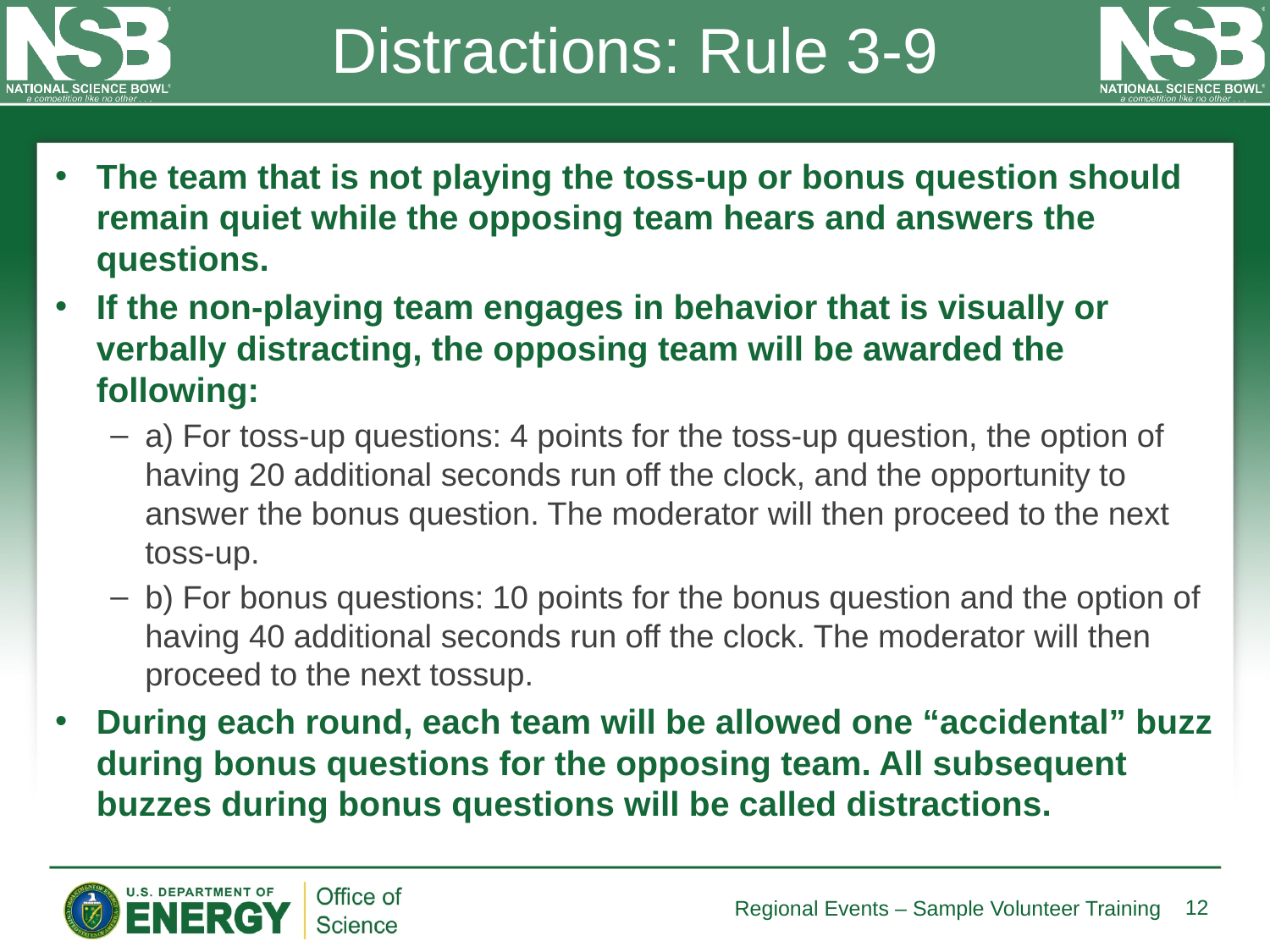

# Distractions: Rule 3-9

The team that is not playing the toss-up or bonus question should remain quiet while the opposing team hears and answers the questions.
If the non-playing team engages in behavior that is visually or verbally distracting, the opposing team will be awarded the following:
a) For toss-up questions: 4 points for the toss-up question, the option of having 20 additional seconds run off the clock, and the opportunity to answer the bonus question. The moderator will then proceed to the next toss-up.
b) For bonus questions: 10 points for the bonus question and the option of having 40 additional seconds run off the clock. The moderator will then proceed to the next tossup.
During each round, each team will be allowed one “accidental” buzz during bonus questions for the opposing team. All subsequent buzzes during bonus questions will be called distractions.
12
Regional Events – Sample Volunteer Training